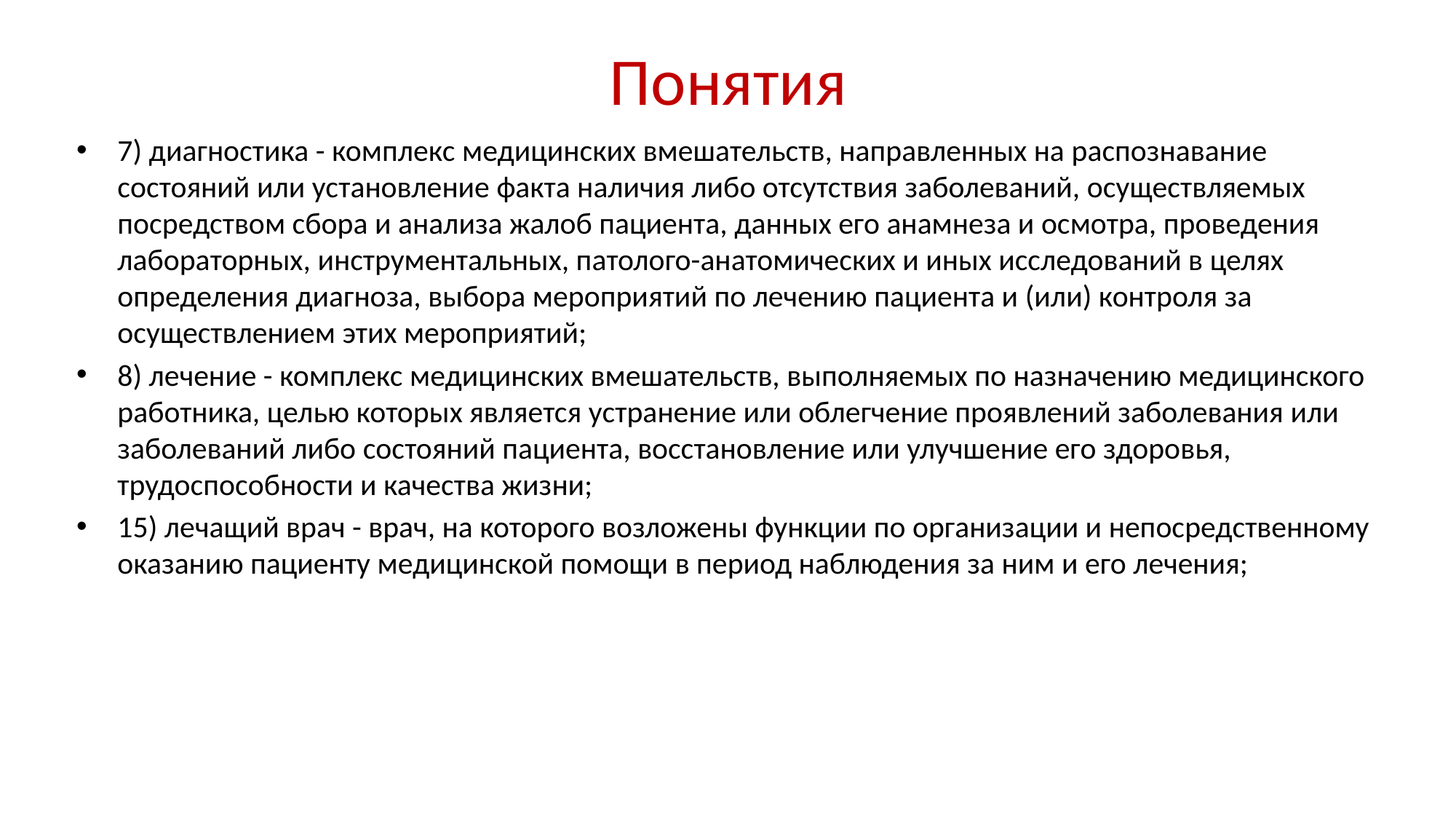

Понятия
7) диагностика - комплекс медицинских вмешательств, направленных на распознавание состояний или установление факта наличия либо отсутствия заболеваний, осуществляемых посредством сбора и анализа жалоб пациента, данных его анамнеза и осмотра, проведения лабораторных, инструментальных, патолого-анатомических и иных исследований в целях определения диагноза, выбора мероприятий по лечению пациента и (или) контроля за осуществлением этих мероприятий;
8) лечение - комплекс медицинских вмешательств, выполняемых по назначению медицинского работника, целью которых является устранение или облегчение проявлений заболевания или заболеваний либо состояний пациента, восстановление или улучшение его здоровья, трудоспособности и качества жизни;
15) лечащий врач - врач, на которого возложены функции по организации и непосредственному оказанию пациенту медицинской помощи в период наблюдения за ним и его лечения;